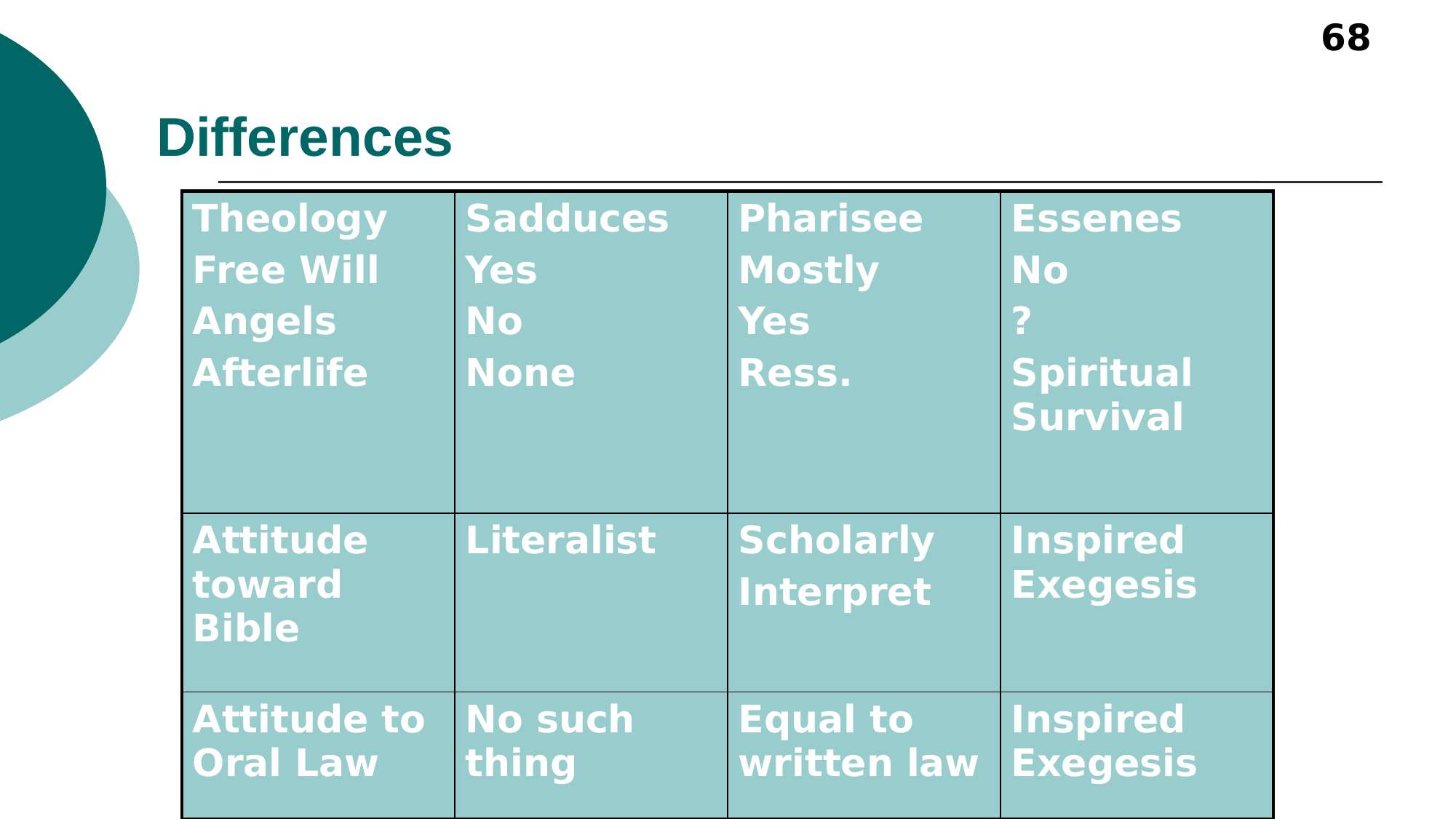

68
# Differences
| Theology Free Will Angels Afterlife | Sadduces Yes No None | Pharisee Mostly Yes Ress. | Essenes No ? Spiritual Survival |
| --- | --- | --- | --- |
| Attitude toward Bible | Literalist | Scholarly Interpret | Inspired Exegesis |
| Attitude to Oral Law | No such thing | Equal to written law | Inspired Exegesis |